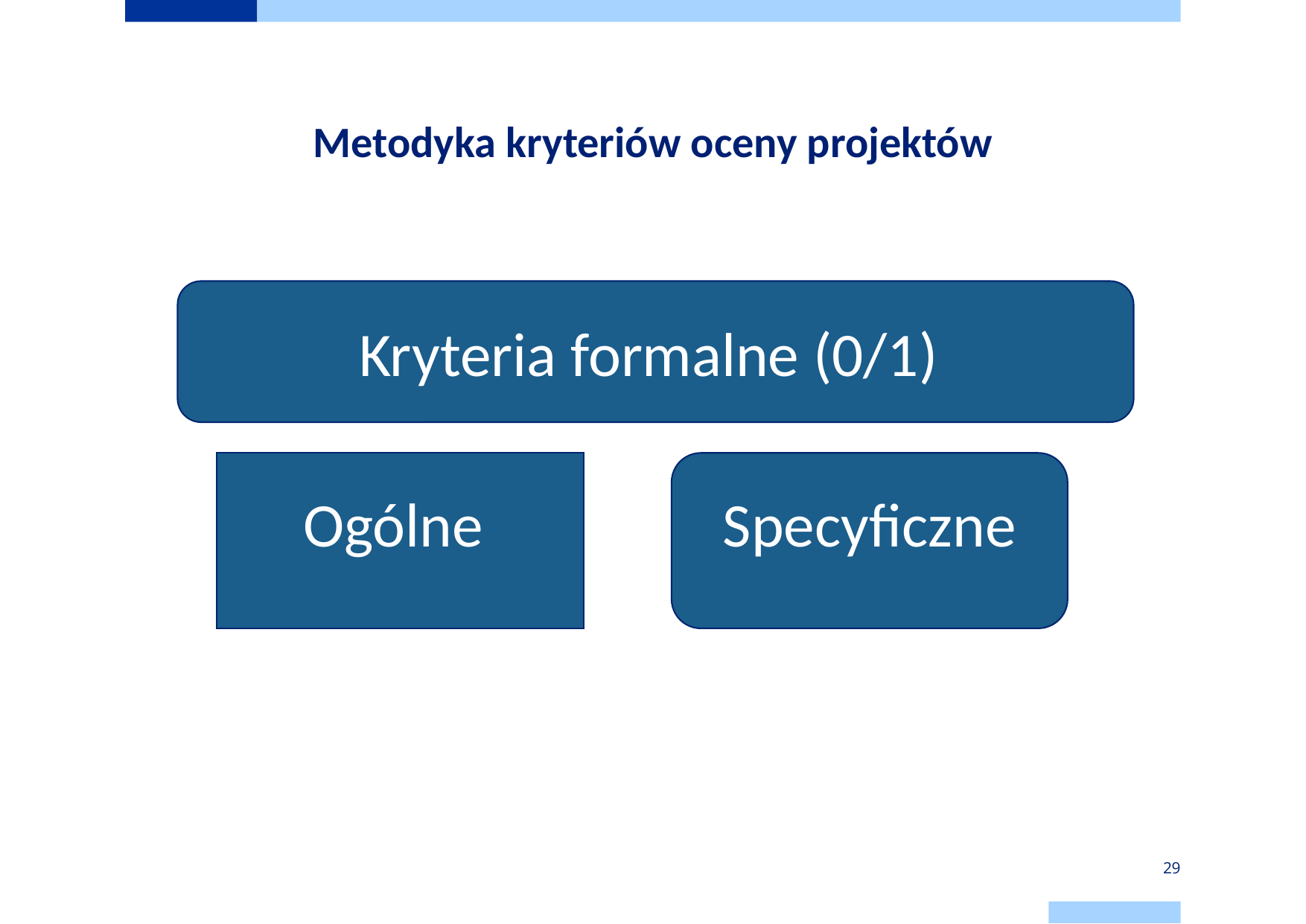

# Metodyka kryteriów oceny projektów
Kryteria formalne (0/1)
Ogólne
Specyficzne
29